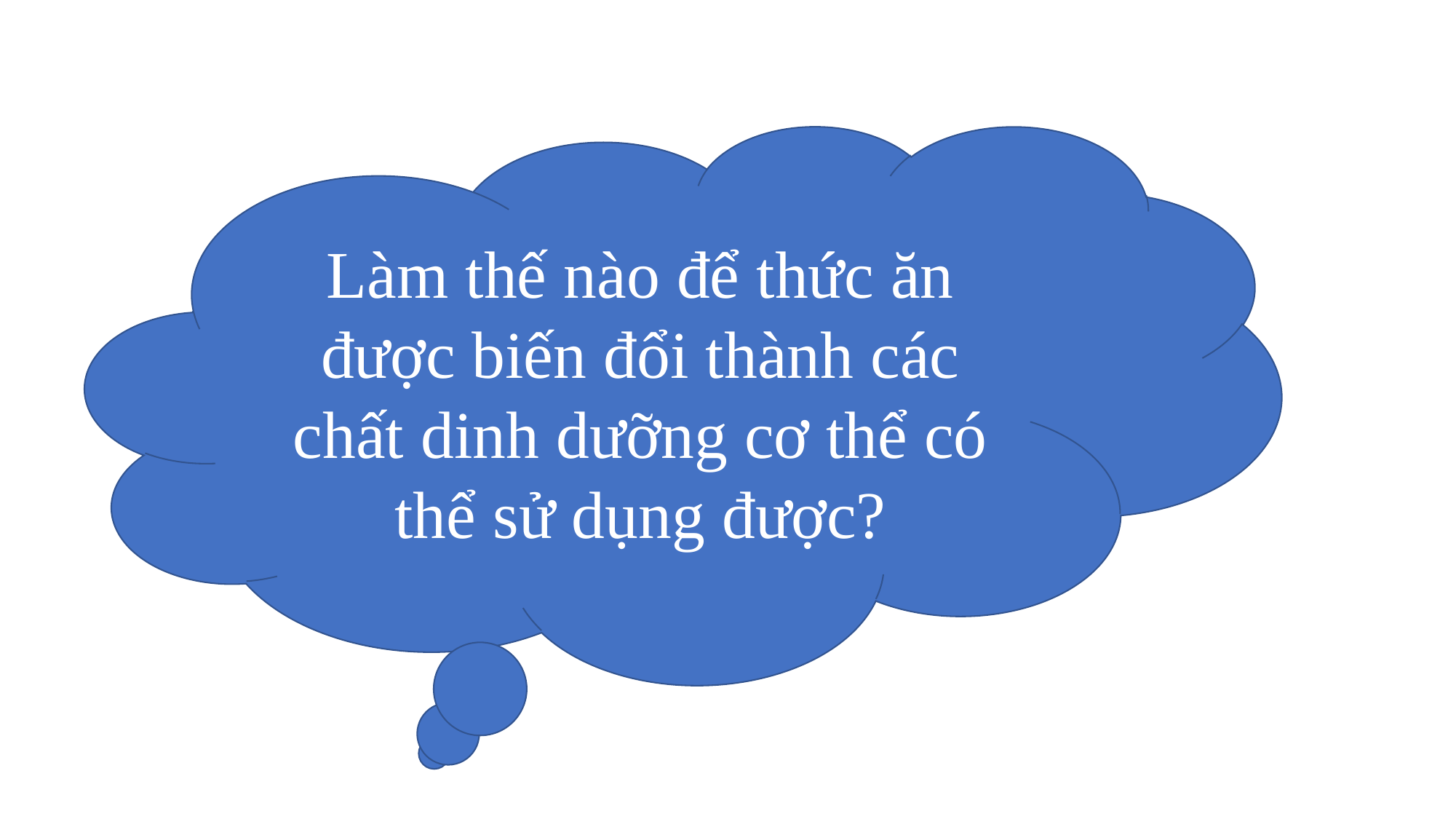

#
Làm thế nào để thức ăn được biến đổi thành các chất dinh dưỡng cơ thể có thể sử dụng được?